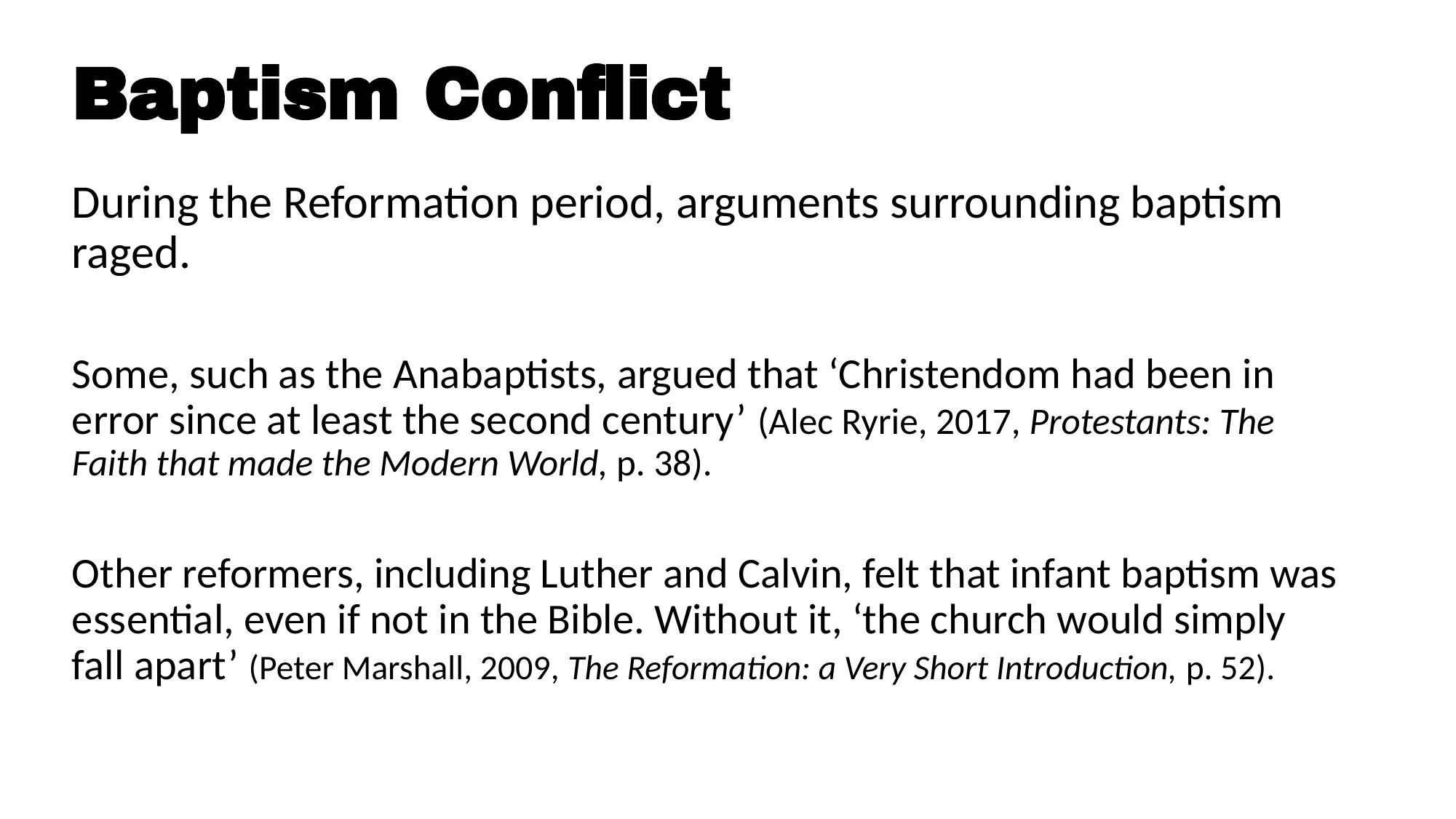

# Baptism Conflict
During the Reformation period, arguments surrounding baptism raged.

Some, such as the Anabaptists, argued that ‘Christendom had been in error since at least the second century’ (Alec Ryrie, 2017, Protestants: The Faith that made the Modern World, p. 38).

Other reformers, including Luther and Calvin, felt that infant baptism was essential, even if not in the Bible. Without it, ‘the church would simply fall apart’ (Peter Marshall, 2009, The Reformation: a Very Short Introduction, p. 52).